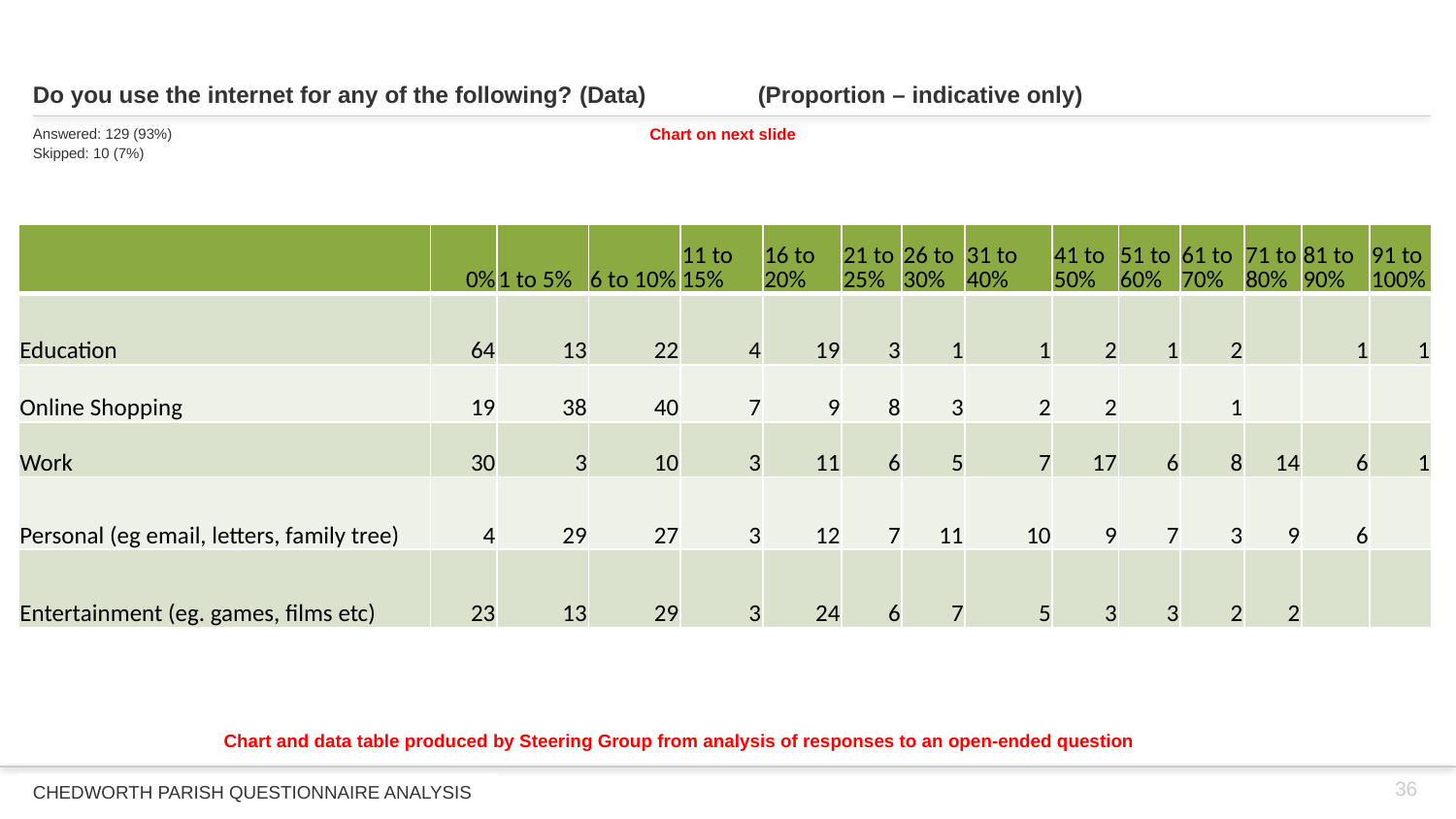

# Do you use the internet for any of the following? (Data)		(Proportion – indicative only)
Chart on next slide
Answered: 129 (93%)
Skipped: 10 (7%)

|  | 0% | 1 to 5% | 6 to 10% | 11 to 15% | 16 to 20% | 21 to 25% | 26 to 30% | 31 to 40% | 41 to 50% | 51 to 60% | 61 to 70% | 71 to 80% | 81 to 90% | 91 to 100% |
| --- | --- | --- | --- | --- | --- | --- | --- | --- | --- | --- | --- | --- | --- | --- |
| Education | 64 | 13 | 22 | 4 | 19 | 3 | 1 | 1 | 2 | 1 | 2 |  | 1 | 1 |
| Online Shopping | 19 | 38 | 40 | 7 | 9 | 8 | 3 | 2 | 2 |  | 1 |  |  |  |
| Work | 30 | 3 | 10 | 3 | 11 | 6 | 5 | 7 | 17 | 6 | 8 | 14 | 6 | 1 |
| Personal (eg email, letters, family tree) | 4 | 29 | 27 | 3 | 12 | 7 | 11 | 10 | 9 | 7 | 3 | 9 | 6 |  |
| Entertainment (eg. games, films etc) | 23 | 13 | 29 | 3 | 24 | 6 | 7 | 5 | 3 | 3 | 2 | 2 |  |  |
Chart and data table produced by Steering Group from analysis of responses to an open-ended question
36
CHEDWORTH PARISH QUESTIONNAIRE ANALYSIS